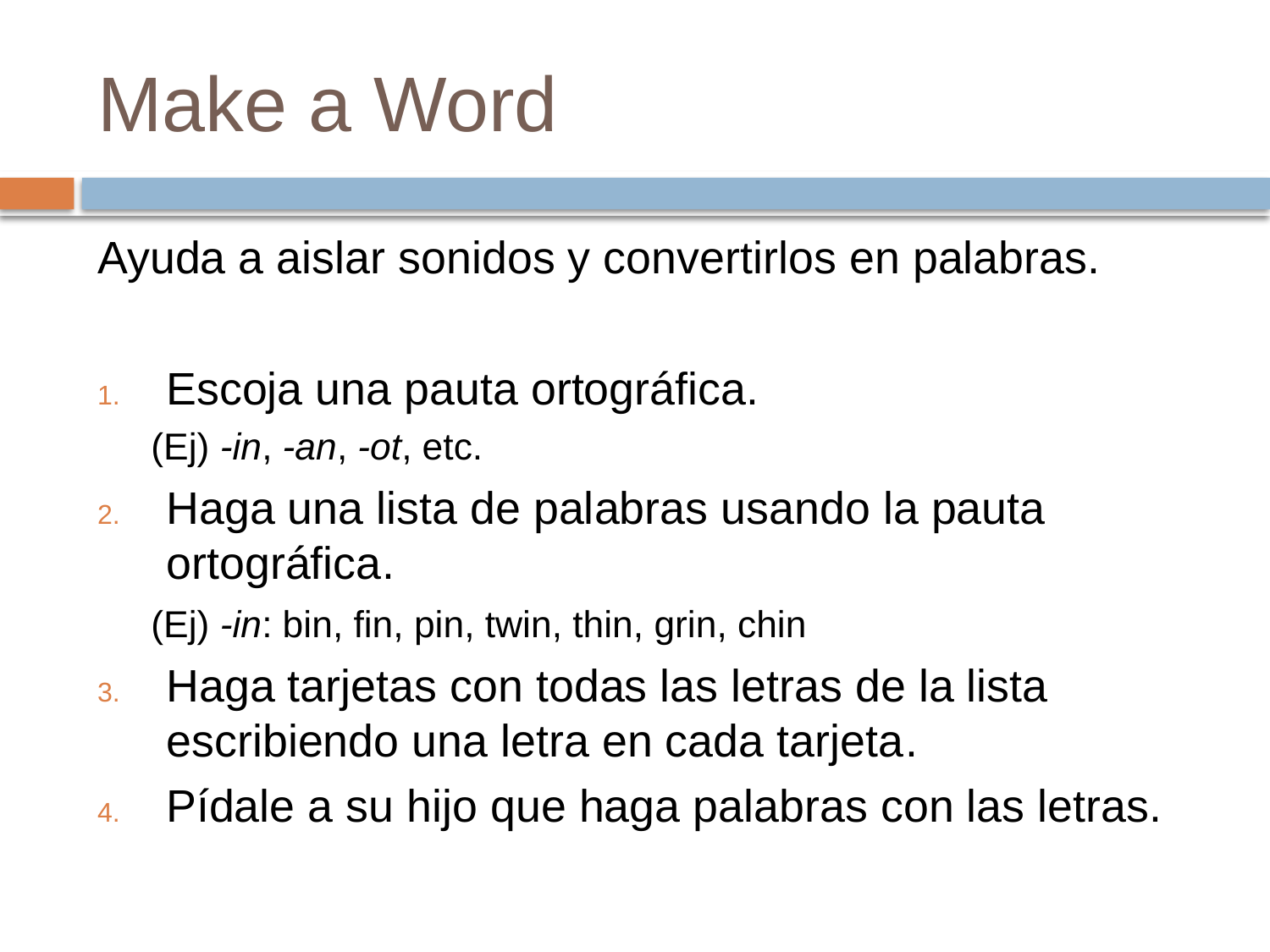

# Make a Word
Ayuda a aislar sonidos y convertirlos en palabras.

Escoja una pauta ortográfica.
	(Ej) -in, -an, -ot, etc.
Haga una lista de palabras usando la pauta ortográfica.
	(Ej) -in: bin, fin, pin, twin, thin, grin, chin
Haga tarjetas con todas las letras de la lista escribiendo una letra en cada tarjeta.
Pídale a su hijo que haga palabras con las letras.